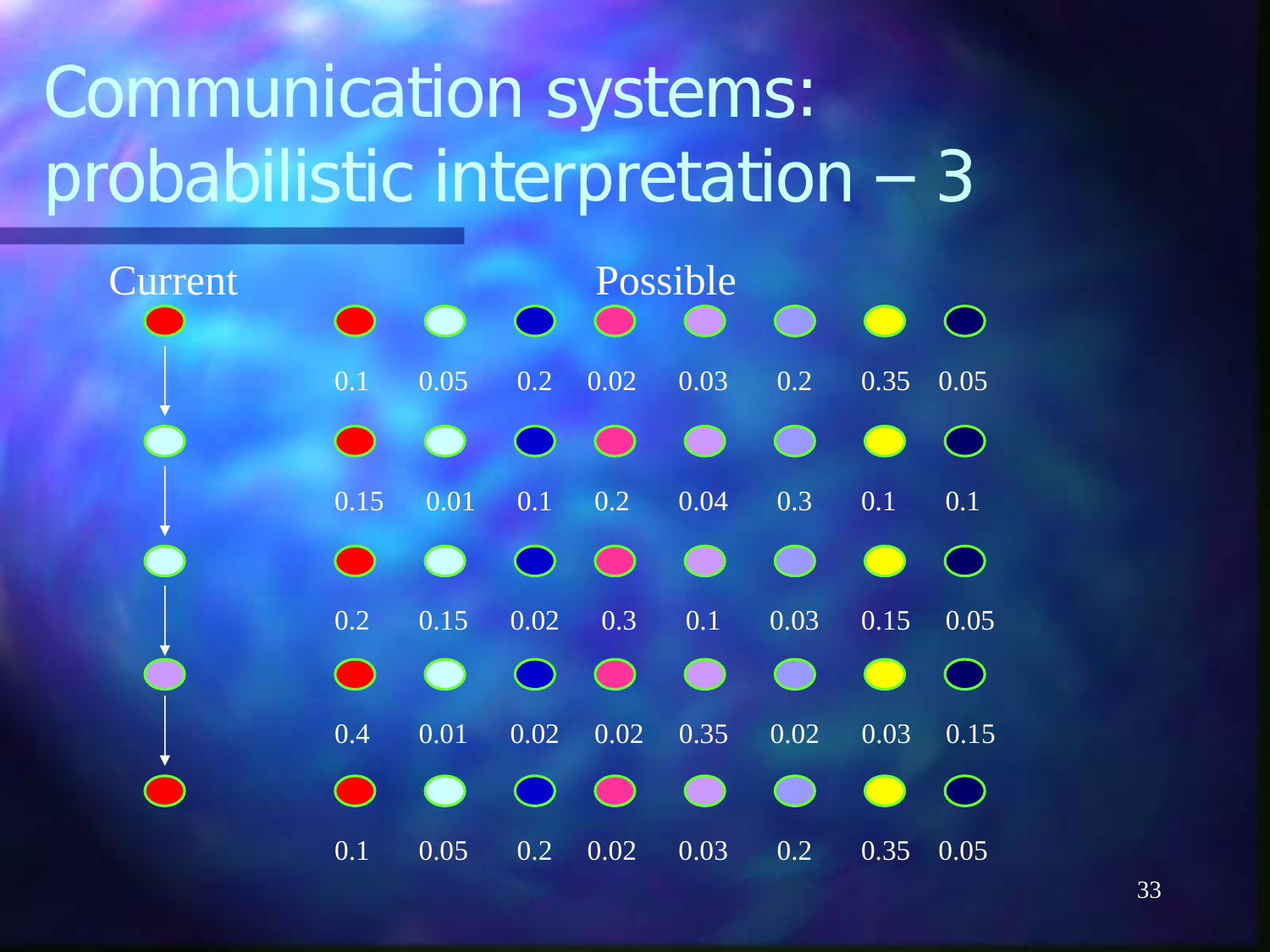

# Communication systems: probabilistic interpretation – 3
  Current	                        Possible

 0.1       0.05       0.2     0.02      0.03       0.2       0.35    0.05

 0.15      0.01      0.1      0.2       0.04       0.3       0.1       0.1

 0.2       0.15      0.02      0.3       0.1       0.03      0.15     0.05

 0.4       0.01      0.02     0.02     0.35      0.02      0.03     0.15

 0.1       0.05       0.2     0.02      0.03       0.2       0.35    0.05
33